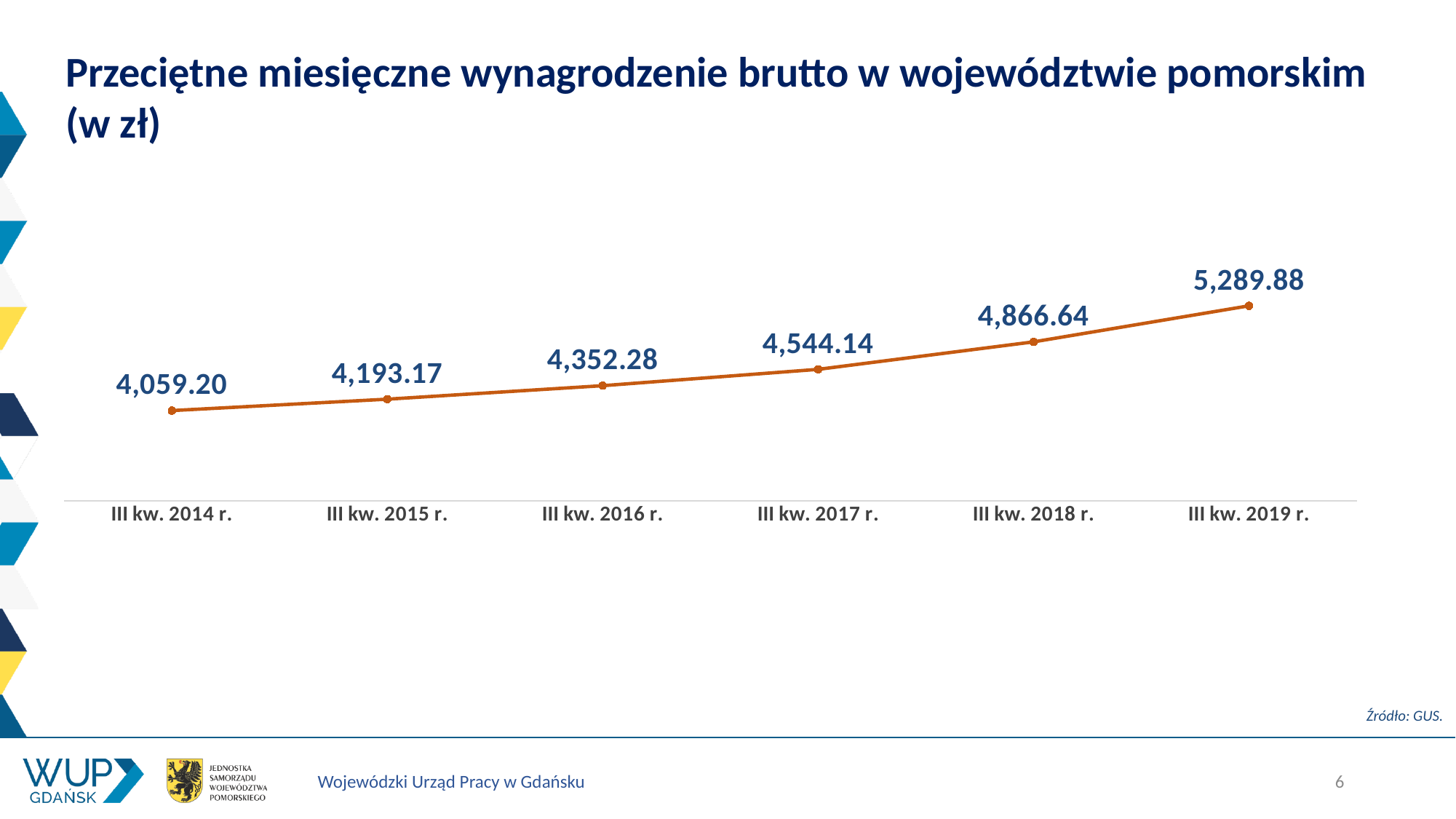

# Przeciętne miesięczne wynagrodzenie brutto w województwie pomorskim (w zł)

### Chart

| Category |  |
|---|---|
| III kw. 2014 r. | 4059.2 |
| III kw. 2015 r. | 4193.17 |
| III kw. 2016 r. | 4352.28 |
| III kw. 2017 r. | 4544.14 |
| III kw. 2018 r. | 4866.64 |
| III kw. 2019 r. | 5289.88 |
Źródło: GUS.
6